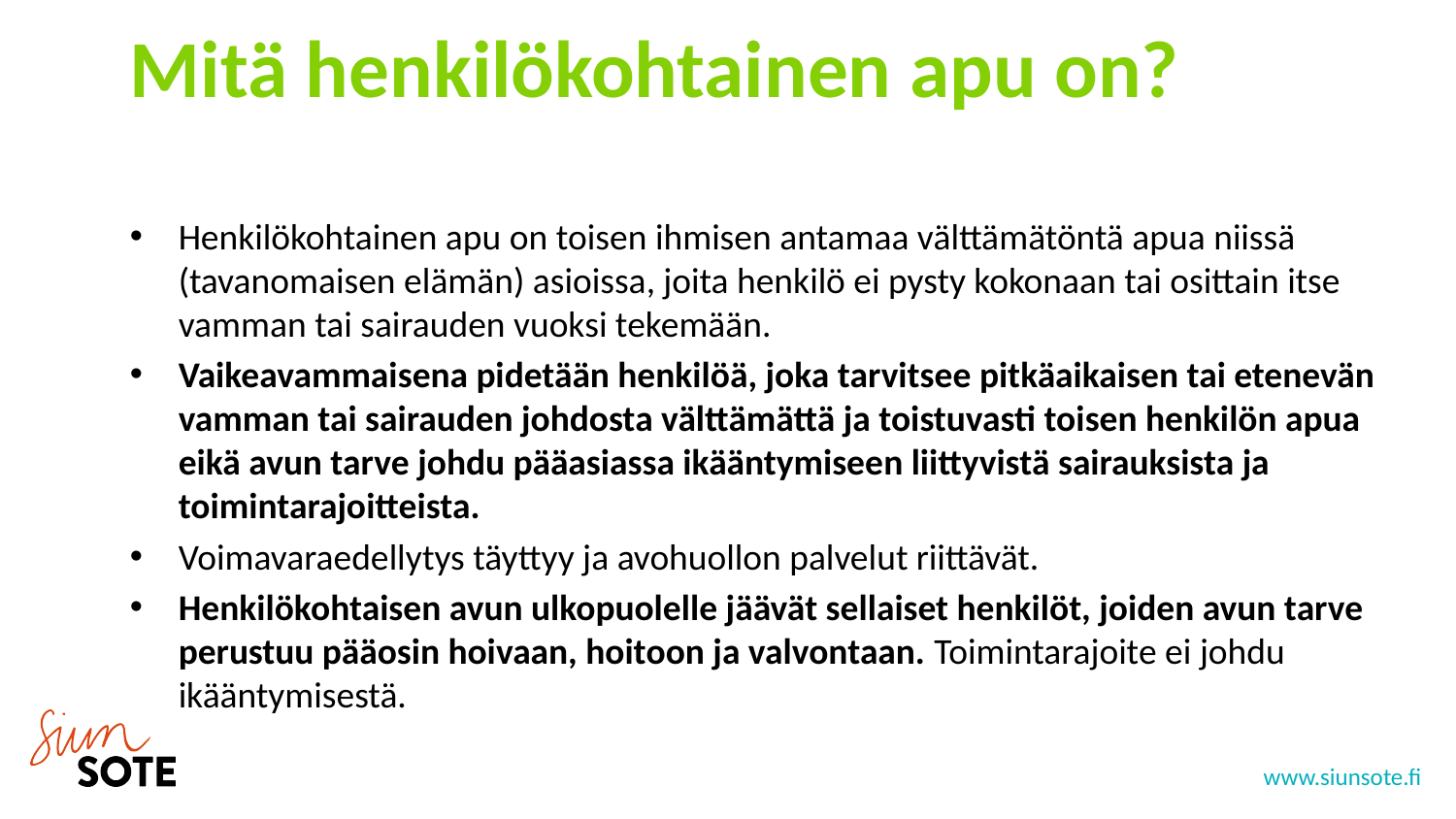

# Mitä henkilökohtainen apu on?
Henkilökohtainen apu on toisen ihmisen antamaa välttämätöntä apua niissä (tavanomaisen elämän) asioissa, joita henkilö ei pysty kokonaan tai osittain itse vamman tai sairauden vuoksi tekemään.
Vaikeavammaisena pidetään henkilöä, joka tarvitsee pitkäaikaisen tai etenevän vamman tai sairauden johdosta välttämättä ja toistuvasti toisen henkilön apua eikä avun tarve johdu pääasiassa ikääntymiseen liittyvistä sairauksista ja toimintarajoitteista.
Voimavaraedellytys täyttyy ja avohuollon palvelut riittävät.
Henkilökohtaisen avun ulkopuolelle jäävät sellaiset henkilöt, joiden avun tarve perustuu pääosin hoivaan, hoitoon ja valvontaan. Toimintarajoite ei johdu ikääntymisestä.